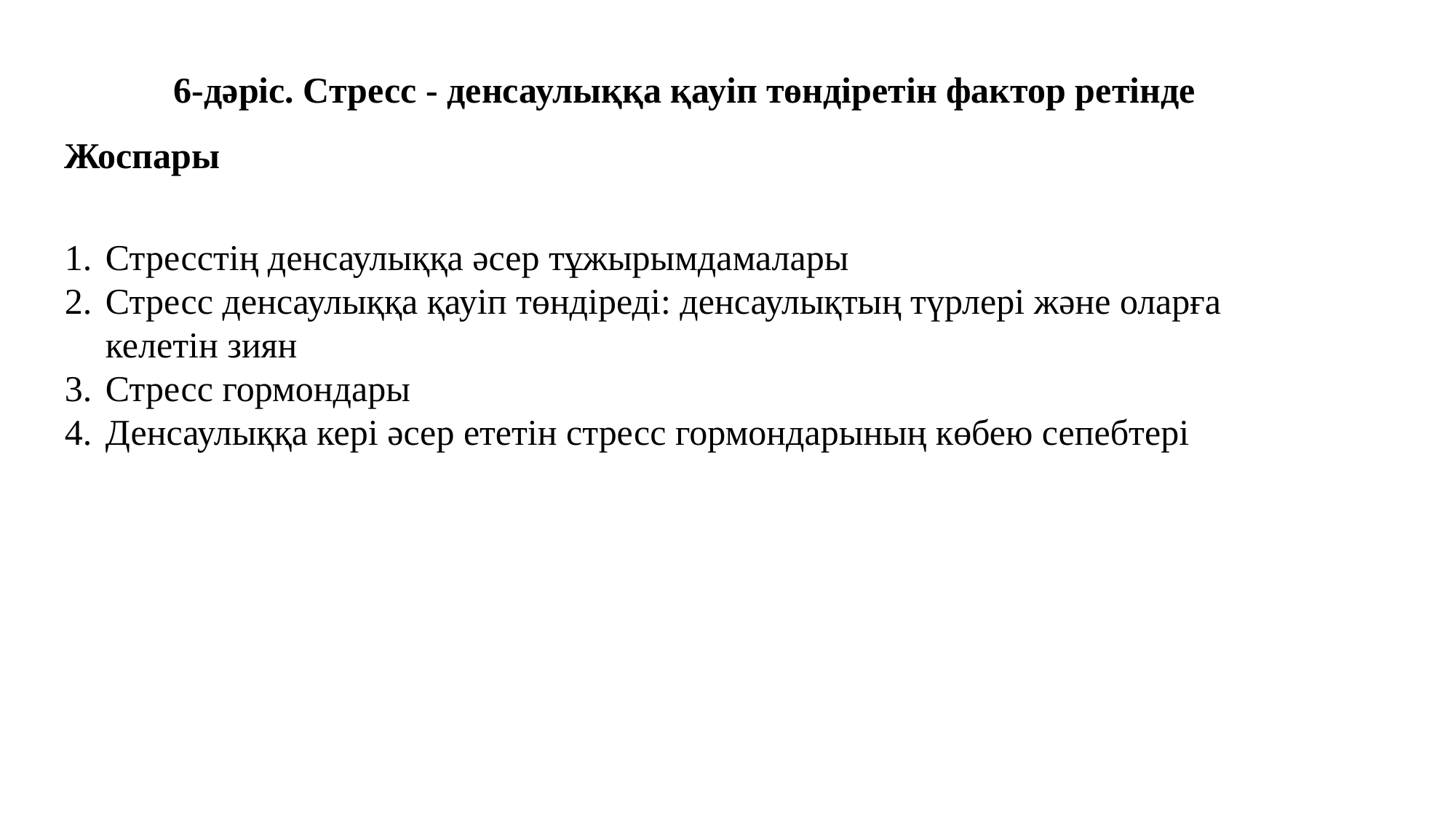

6-дәріс. Стресс - денсаулыққа қауіп төндіретін фактор ретінде
Жоспары

Стресстің денсаулыққа әсер тұжырымдамалары
Стресс денсаулыққа қауіп төндіреді: денсаулықтың түрлері және оларға келетін зиян
Стресс гормондары
Денсаулыққа кері әсер ететін стресс гормондарының көбею сепебтері